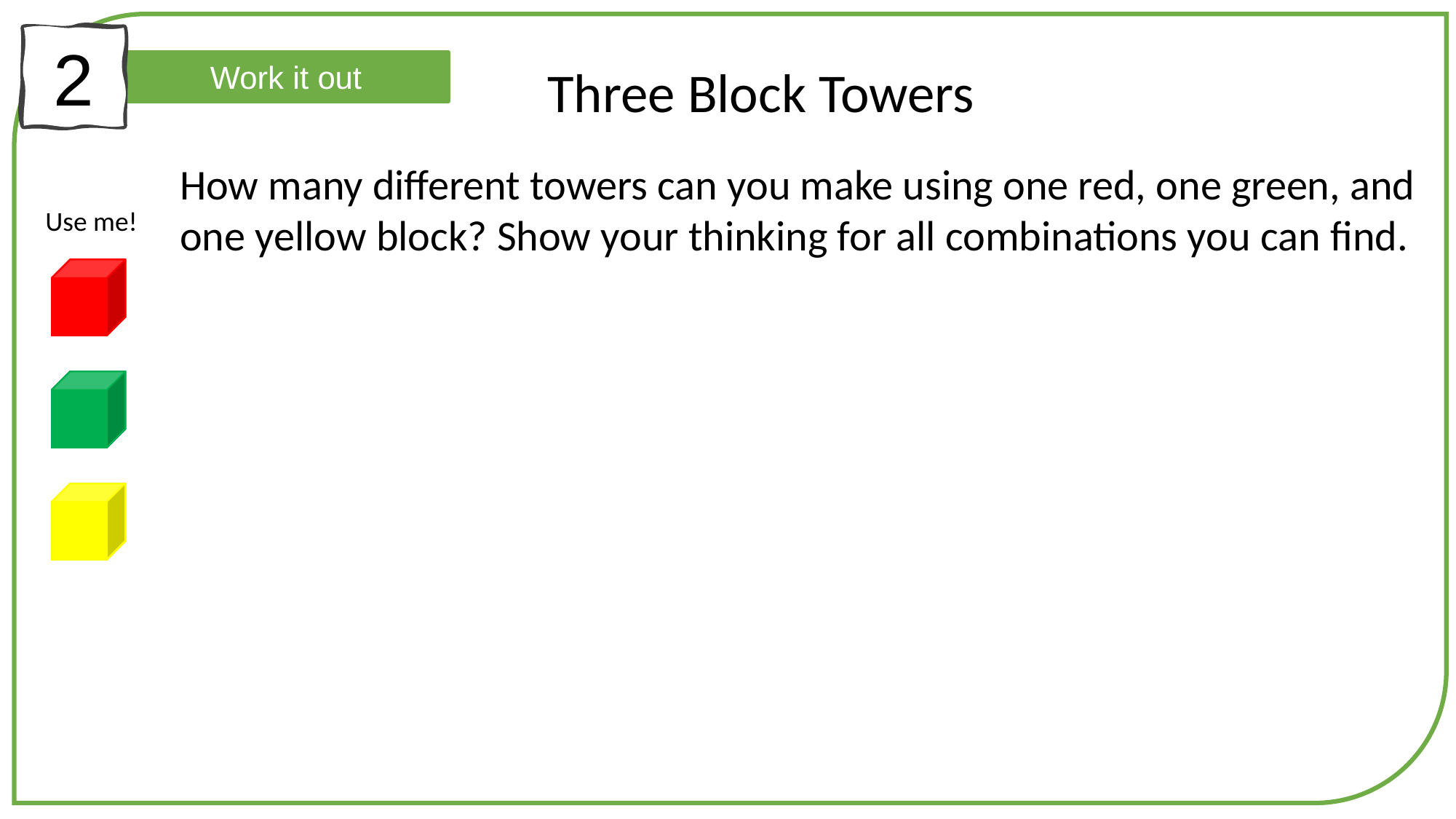

2
Work it out
Three Block Towers
How many different towers can you make using one red, one green, and one yellow block? Show your thinking for all combinations you can find.
Use me!